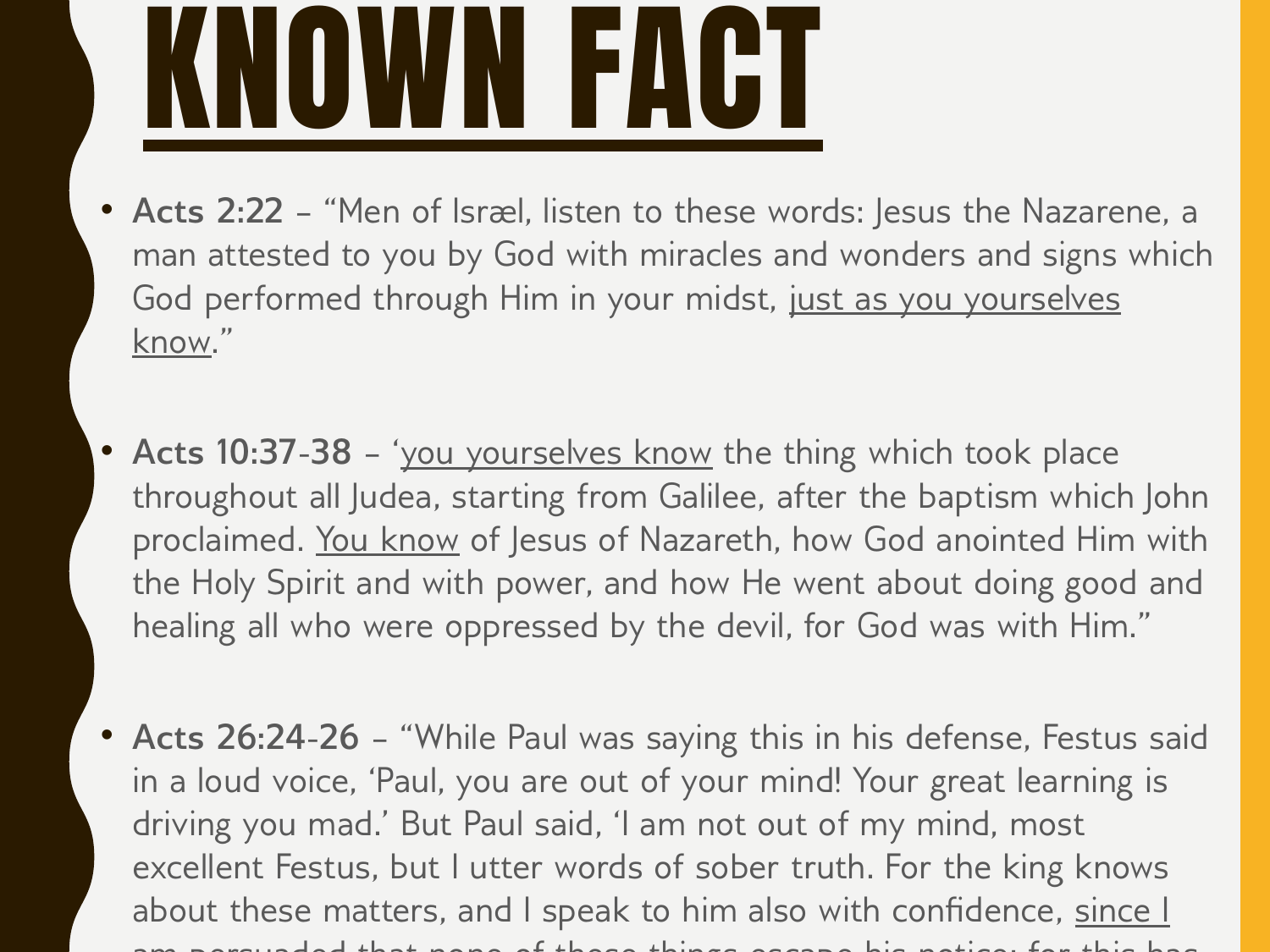

# KNOWN FACT
Acts 2:22 – “Men of Israel, listen to these words: Jesus the Nazarene, a man attested to you by God with miracles and wonders and signs which God performed through Him in your midst, just as you yourselves know.”

Acts 10:37-38 – ‘you yourselves know the thing which took place throughout all Judea, starting from Galilee, after the baptism which John proclaimed. You know of Jesus of Nazareth, how God anointed Him with the Holy Spirit and with power, and how He went about doing good and healing all who were oppressed by the devil, for God was with Him.”

Acts 26:24-26 – “While Paul was saying this in his defense, Festus said in a loud voice, ‘Paul, you are out of your mind! Your great learning is driving you mad.’ But Paul said, ‘I am not out of my mind, most excellent Festus, but I utter words of sober truth. For the king knows about these matters, and I speak to him also with confidence, since I am persuaded that none of these things escape his notice; for this has not been done in a corner.”